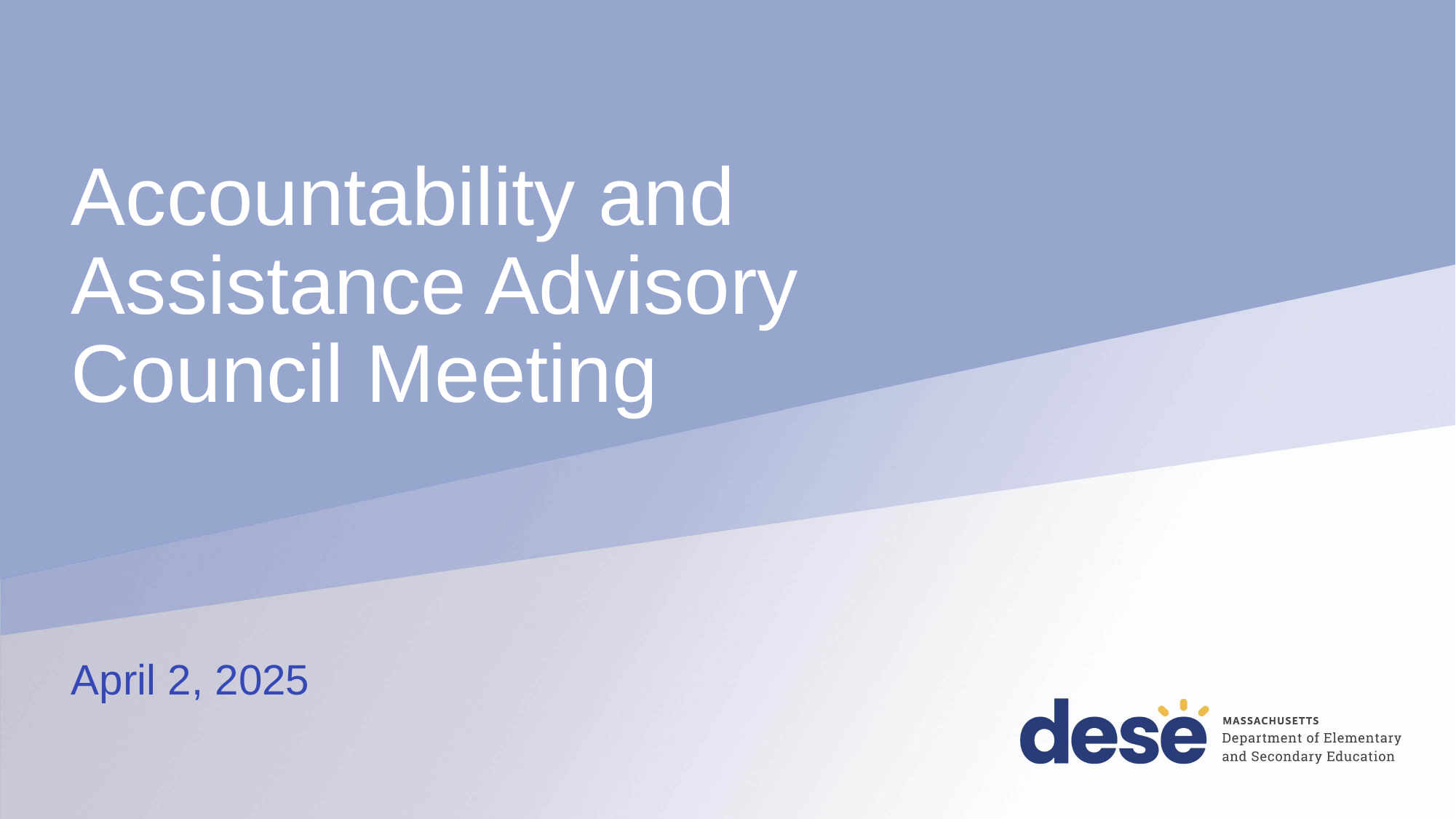

# Accountability and Assistance Advisory Council Meeting
April 2, 2025